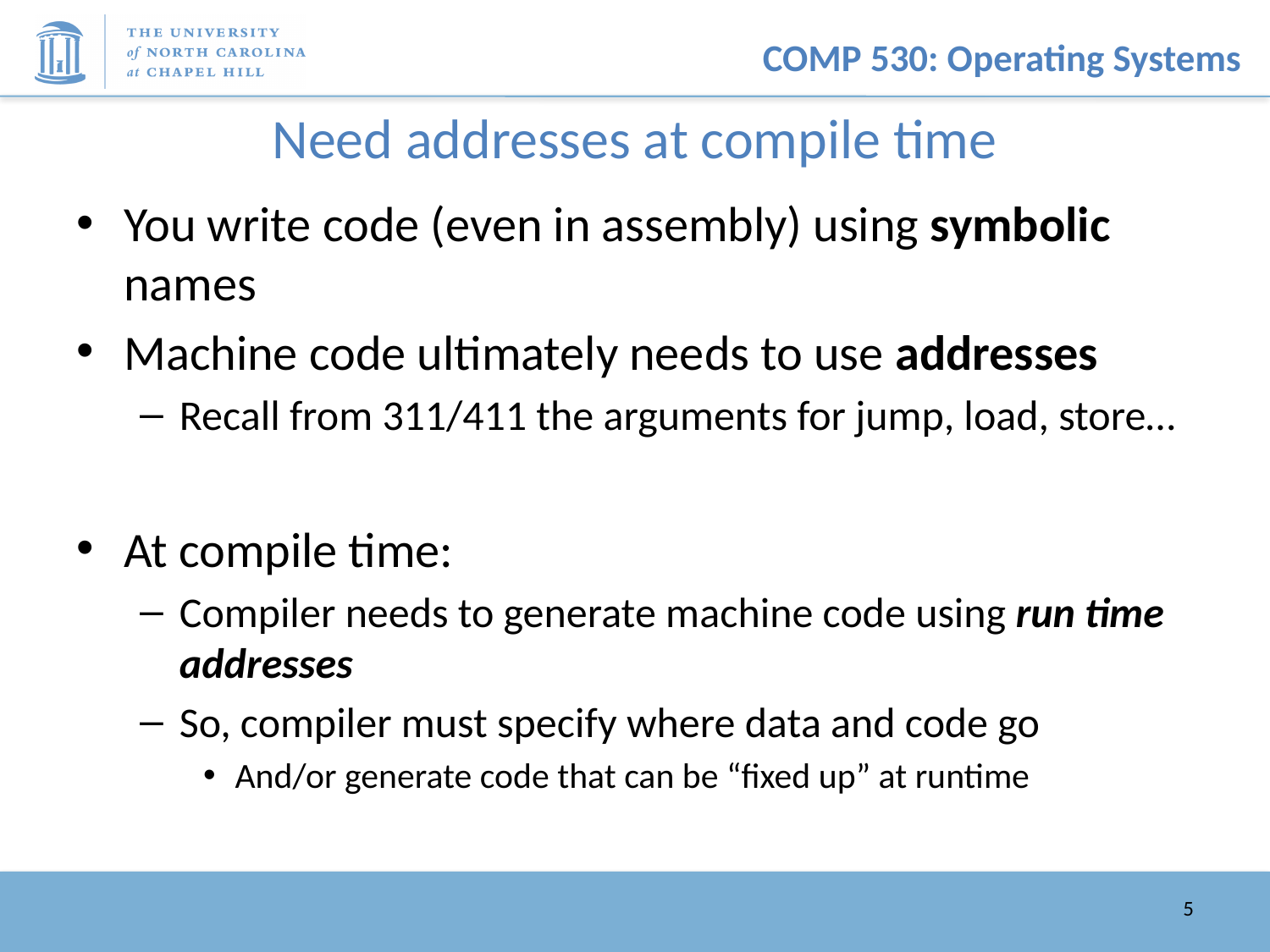

# Need addresses at compile time
You write code (even in assembly) using symbolic names
Machine code ultimately needs to use addresses
Recall from 311/411 the arguments for jump, load, store…

At compile time:
Compiler needs to generate machine code using run time addresses
So, compiler must specify where data and code go
And/or generate code that can be “fixed up” at runtime
5